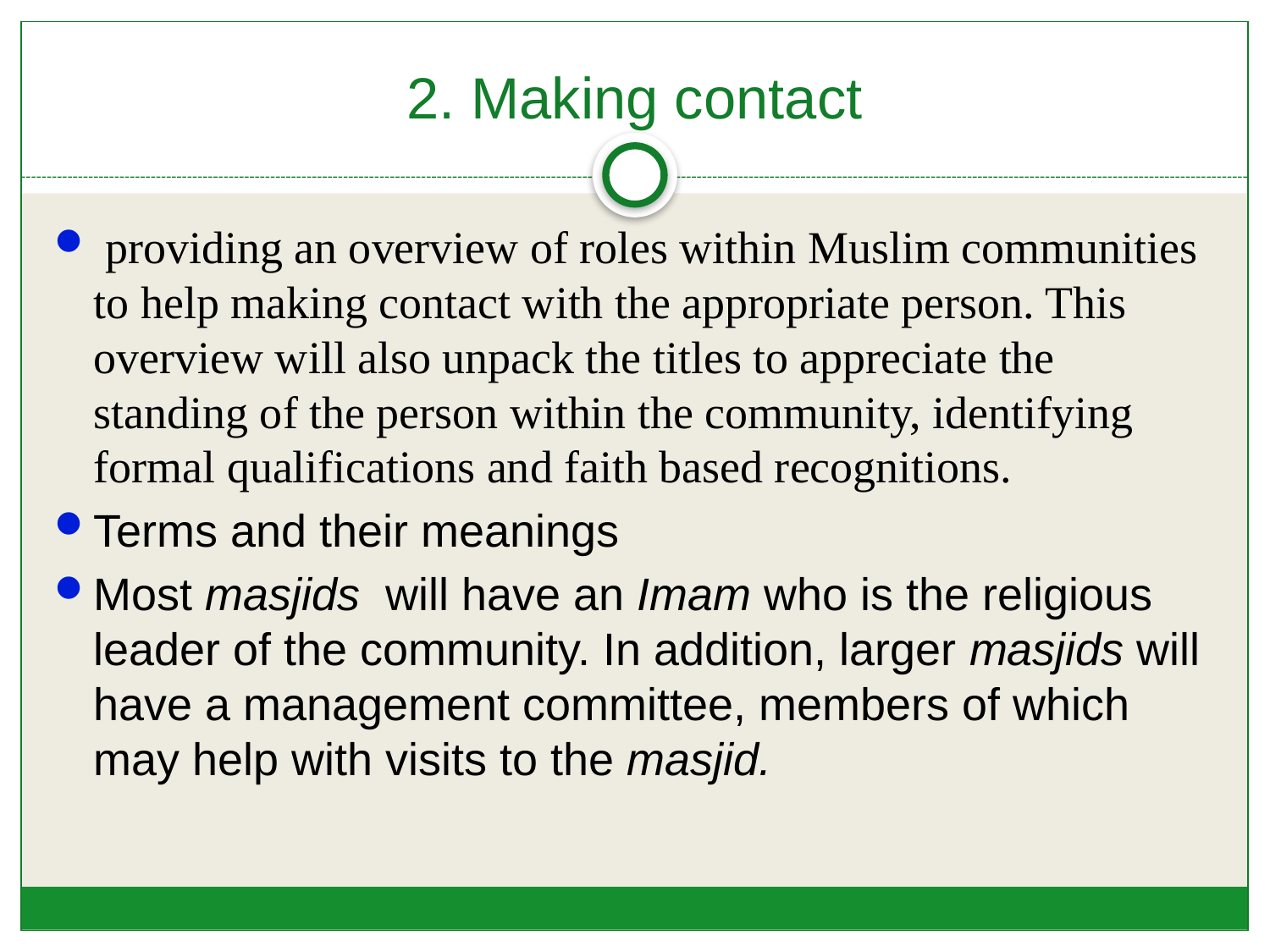

# 2. Making contact
 providing an overview of roles within Muslim communities to help making contact with the appropriate person. This overview will also unpack the titles to appreciate the standing of the person within the community, identifying formal qualifications and faith based recognitions.
Terms and their meanings
Most masjids  will have an Imam who is the religious leader of the community. In addition, larger masjids will have a management committee, members of which may help with visits to the masjid.